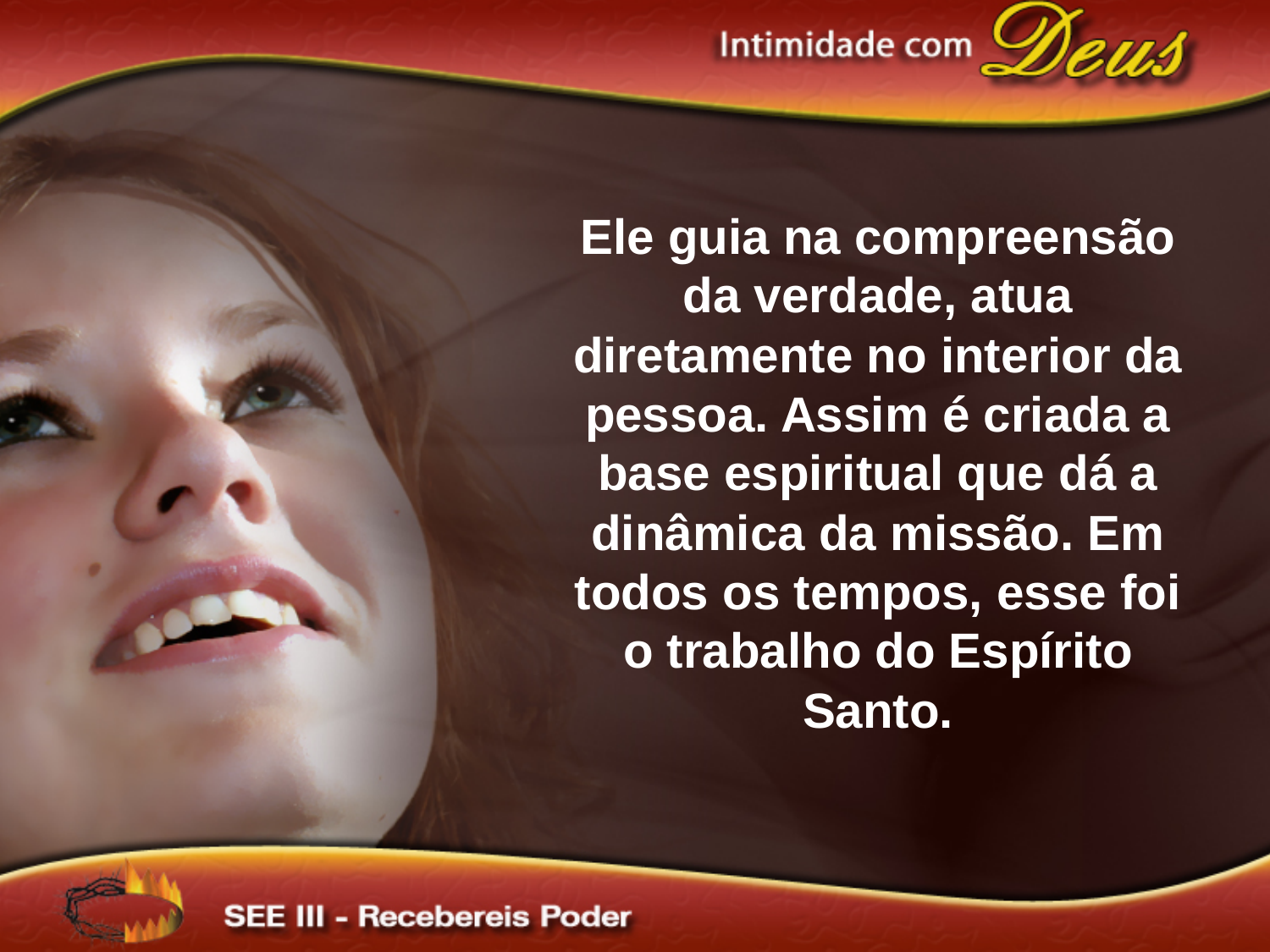

Ele guia na compreensão da verdade, atua diretamente no interior da pessoa. Assim é criada a base espiritual que dá a dinâmica da missão. Em todos os tempos, esse foi o trabalho do Espírito Santo.